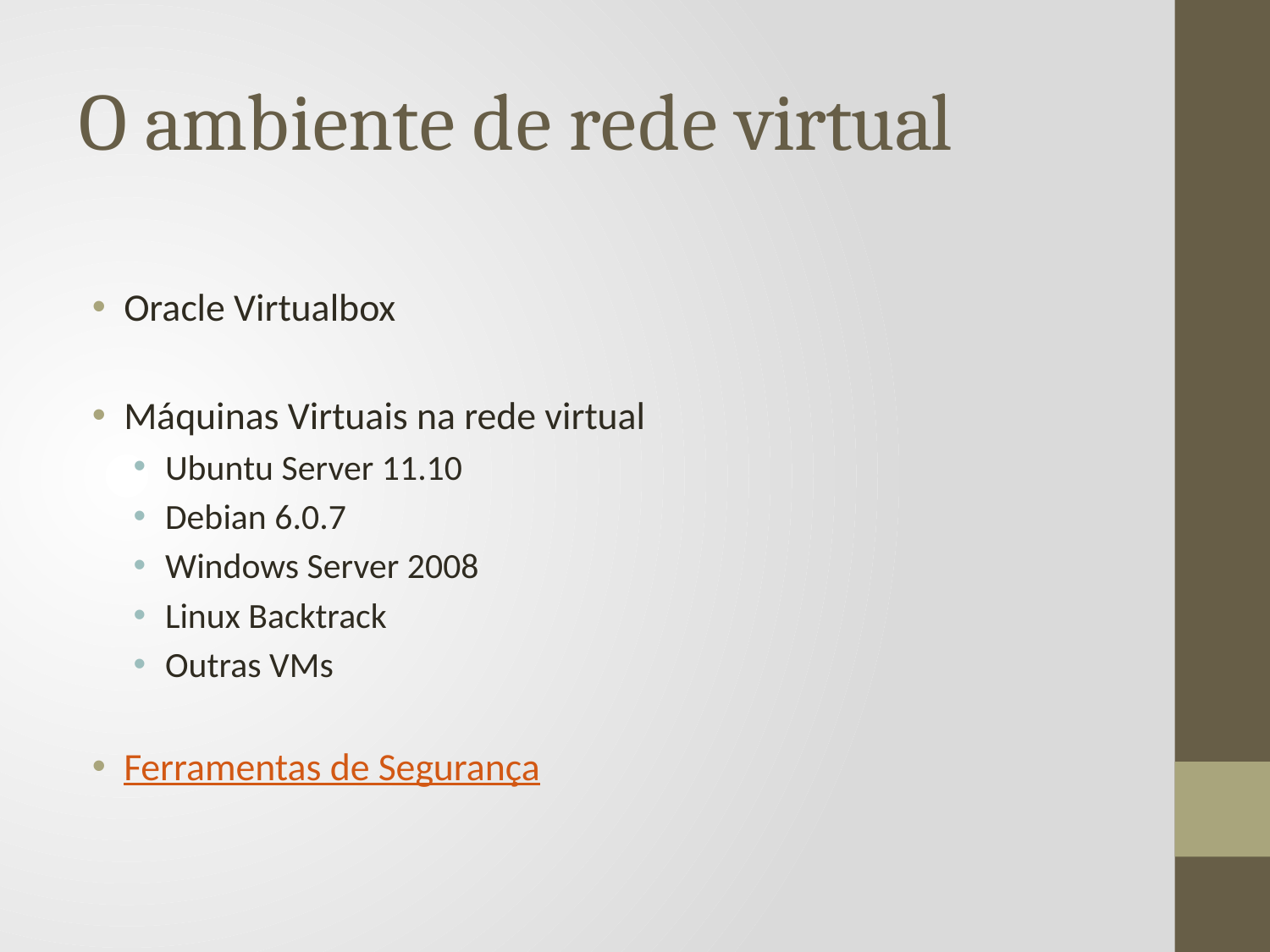

# O ambiente de rede virtual

Oracle Virtualbox

Máquinas Virtuais na rede virtual
Ubuntu Server 11.10
Debian 6.0.7
Windows Server 2008
Linux Backtrack
Outras VMs

Ferramentas de Segurança